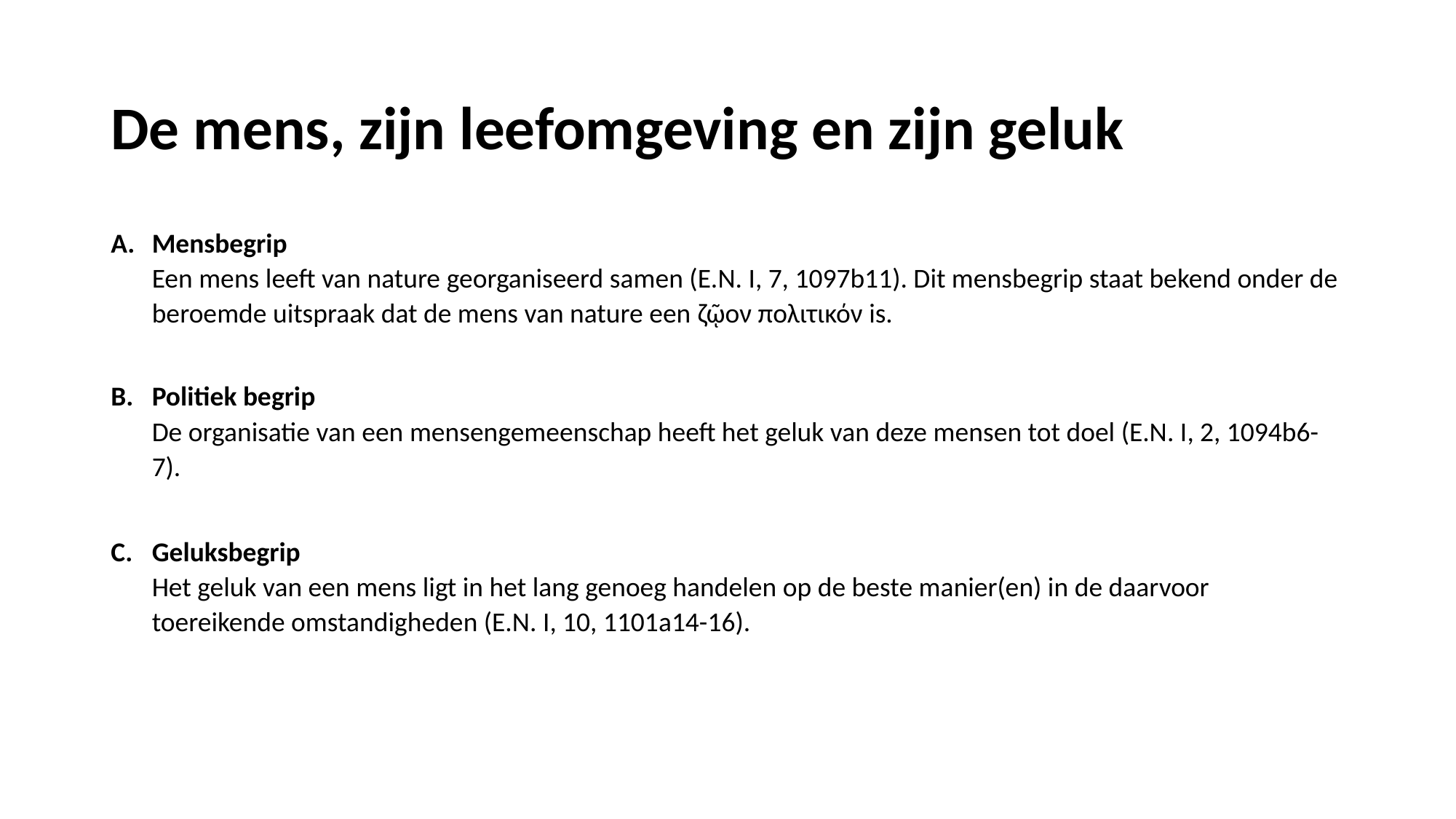

# De mens, zijn leefomgeving en zijn geluk
Mensbegrip
Een mens leeft van nature georganiseerd samen (E.N. I, 7, 1097b11). Dit mensbegrip staat bekend onder de beroemde uitspraak dat de mens van nature een ζῷον πολιτικόν is.
Politiek begrip
De organisatie van een mensengemeenschap heeft het geluk van deze mensen tot doel (E.N. I, 2, 1094b6-7).
Geluksbegrip
Het geluk van een mens ligt in het lang genoeg handelen op de beste manier(en) in de daarvoor toereikende omstandigheden (E.N. I, 10, 1101a14-16).